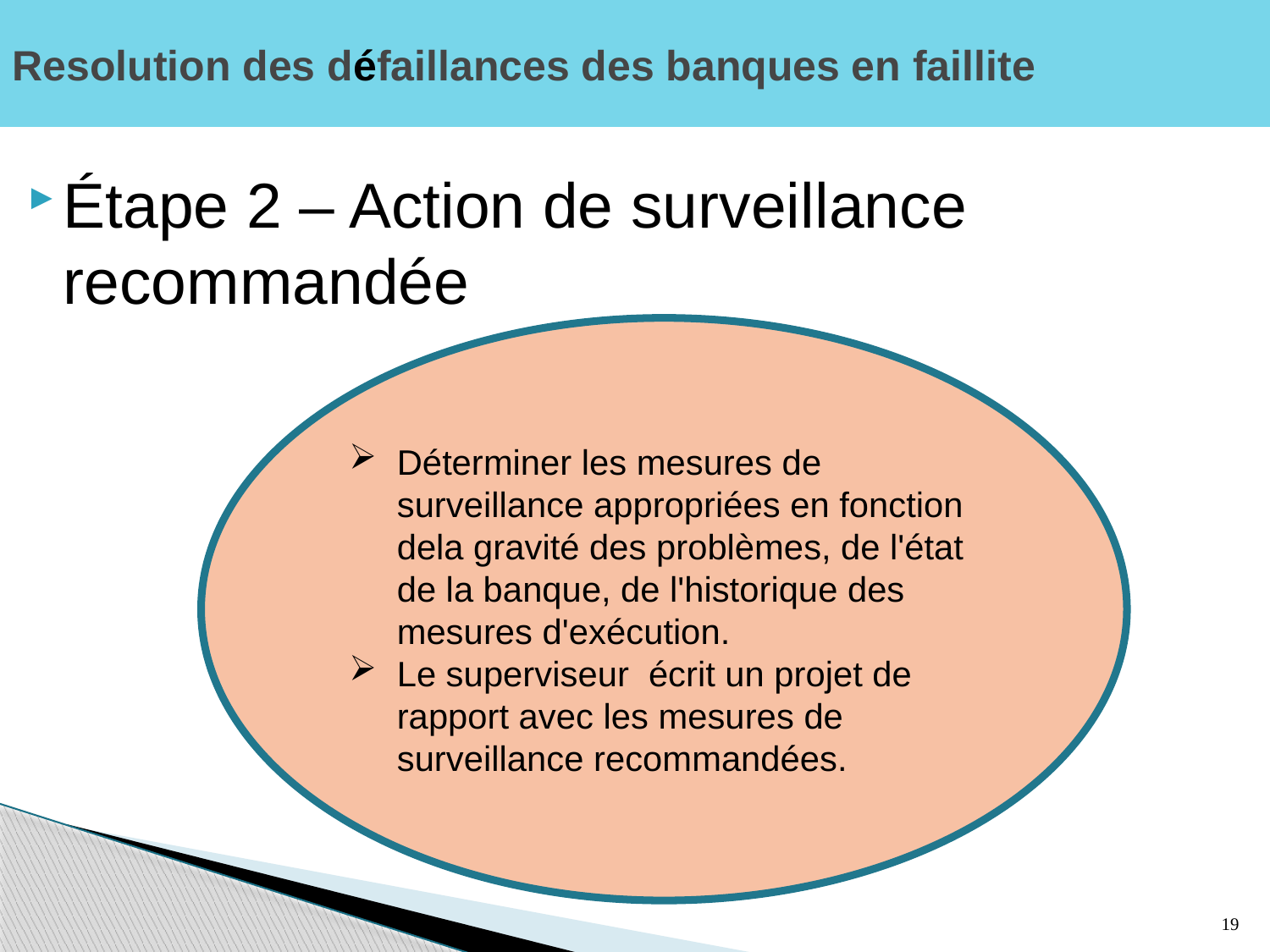

# Resolution des défaillances des banques en faillite
Étape 2 – Action de surveillance recommandée

Déterminer les mesures de surveillance appropriées en fonction dela gravité des problèmes, de l'état de la banque, de l'historique des mesures d'exécution.
Le superviseur  écrit un projet de rapport avec les mesures de surveillance recommandées.
19